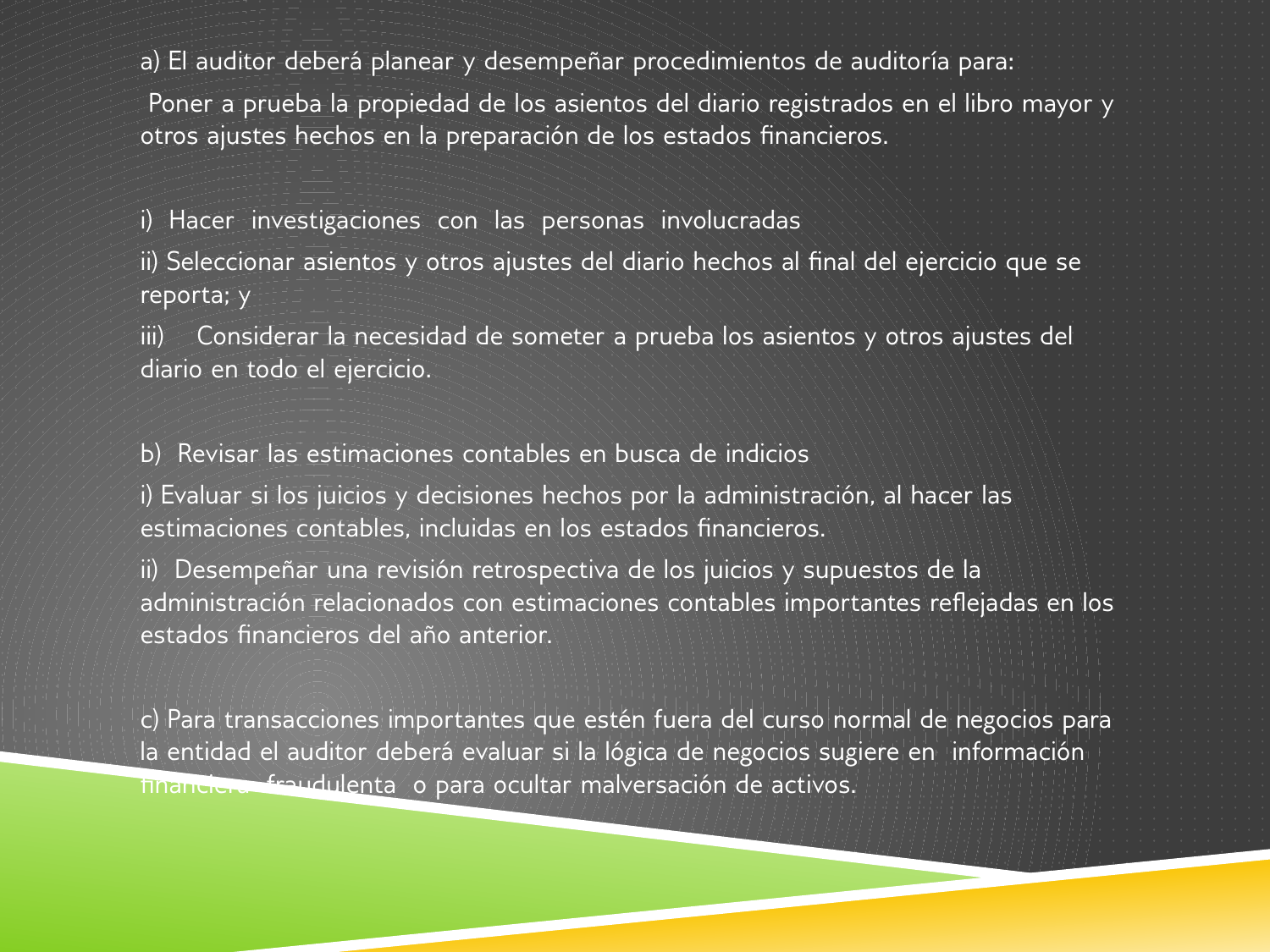

a) El auditor deberá planear y desempeñar procedimientos de auditoría para:
 Poner a prueba la propiedad de los asientos del diario registrados en el libro mayor y otros ajustes hechos en la preparación de los estados financieros.

i)  Hacer  investigaciones  con  las  personas  involucradas
ii) Seleccionar asientos y otros ajustes del diario hechos al final del ejercicio que se reporta; y
iii)    Considerar la necesidad de someter a prueba los asientos y otros ajustes del diario en todo el ejercicio.

b)  Revisar las estimaciones contables en busca de indicios
i) Evaluar si los juicios y decisiones hechos por la administración, al hacer las estimaciones contables, incluidas en los estados financieros.
ii)  Desempeñar una revisión retrospectiva de los juicios y supuestos de la administración relacionados con estimaciones contables importantes reflejadas en los estados financieros del año anterior.

c) Para transacciones importantes que estén fuera del curso normal de negocios para la entidad el auditor deberá evaluar si la lógica de negocios sugiere en  información  financiera  fraudulenta  o para ocultar malversación de activos.